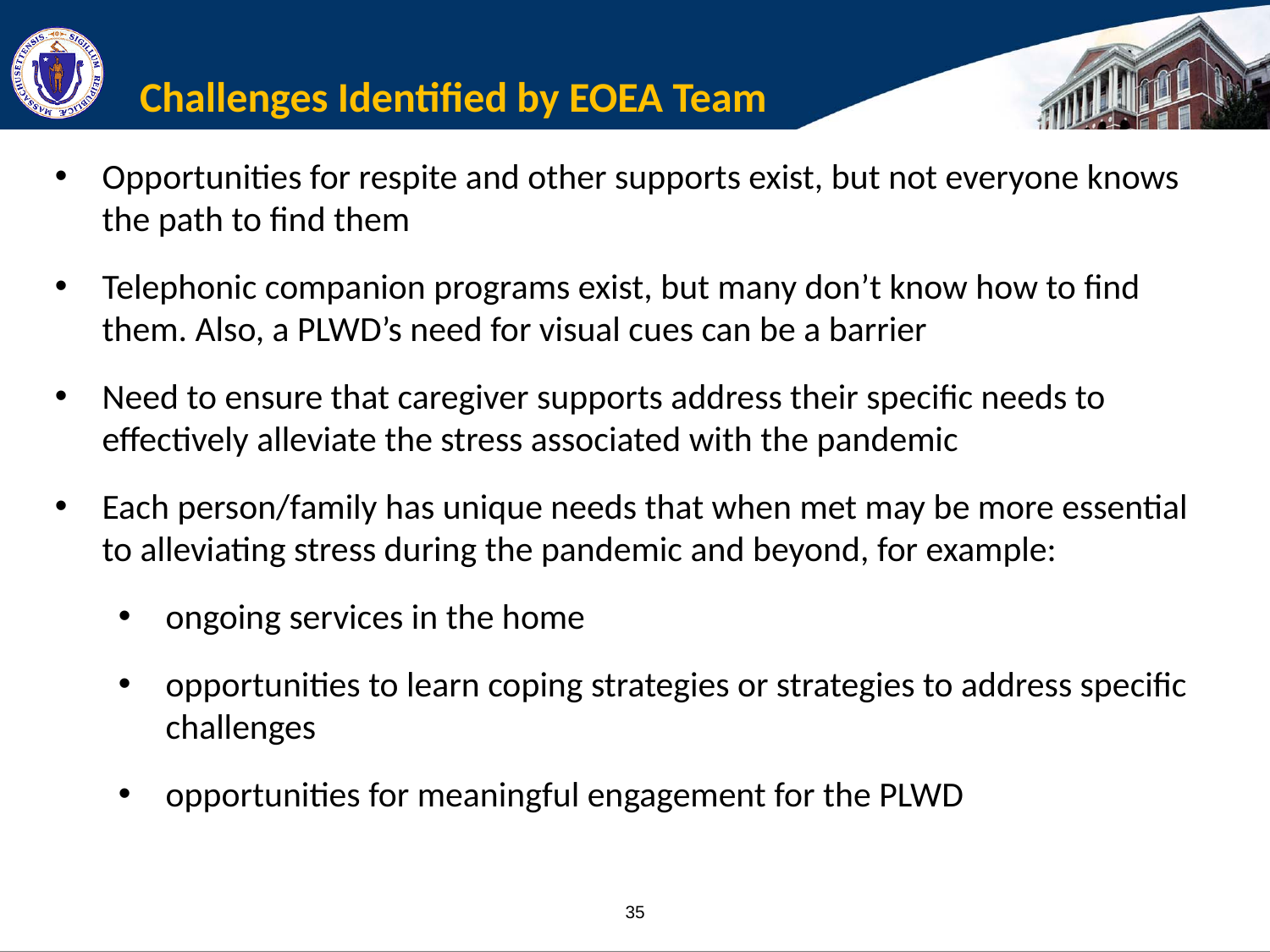

Challenges Identified by EOEA Team
Opportunities for respite and other supports exist, but not everyone knows the path to find them

Telephonic companion programs exist, but many don’t know how to find them. Also, a PLWD’s need for visual cues can be a barrier

Need to ensure that caregiver supports address their specific needs to effectively alleviate the stress associated with the pandemic

Each person/family has unique needs that when met may be more essential to alleviating stress during the pandemic and beyond, for example:

ongoing services in the home

opportunities to learn coping strategies or strategies to address specific challenges

opportunities for meaningful engagement for the PLWD

35